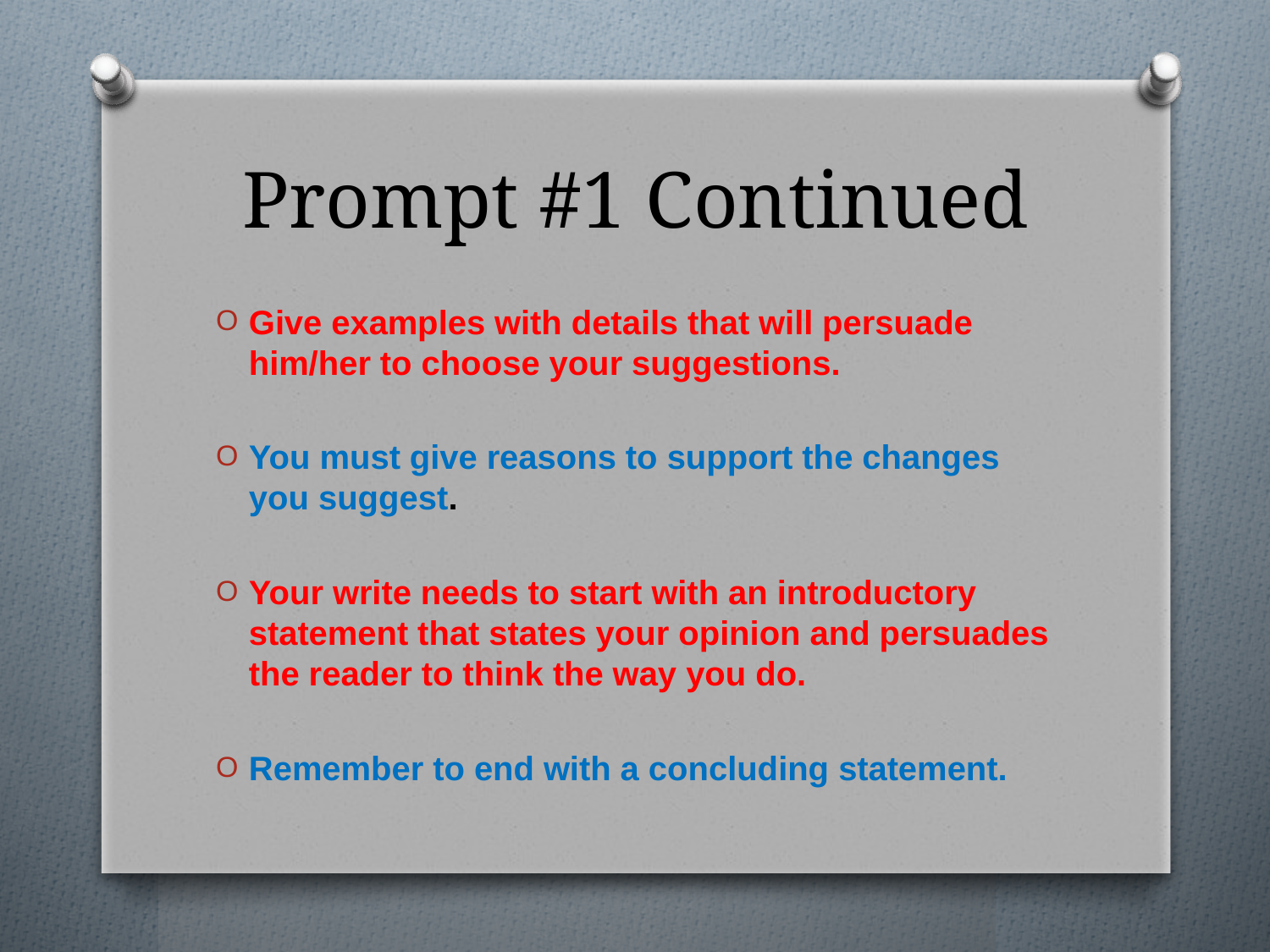

# Prompt #1 Continued
Give examples with details that will persuade him/her to choose your suggestions.

You must give reasons to support the changes you suggest.

Your write needs to start with an introductory statement that states your opinion and persuades the reader to think the way you do.

Remember to end with a concluding statement.